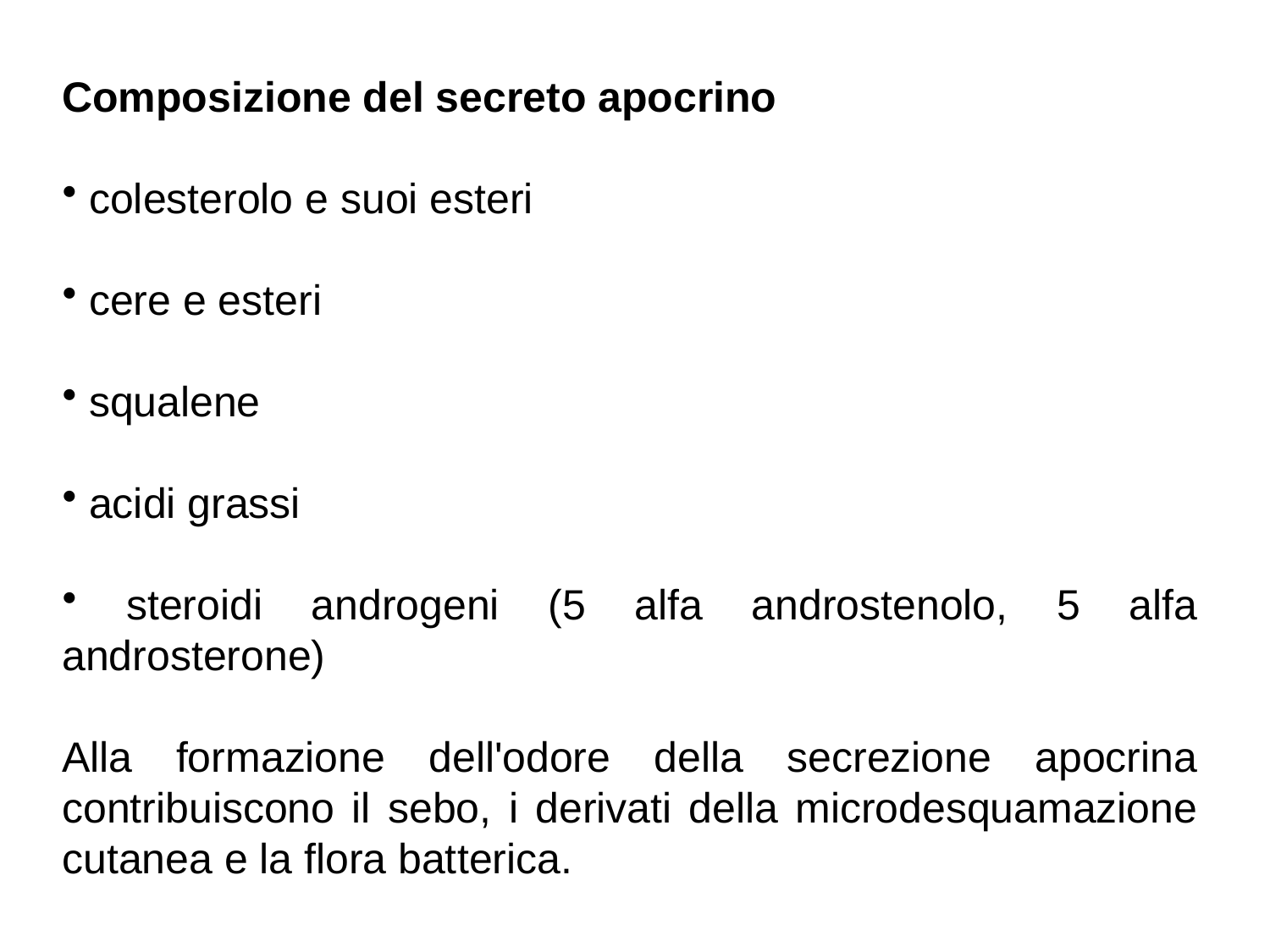

Composizione del secreto apocrino

 colesterolo e suoi esteri

 cere e esteri

 squalene

 acidi grassi

 steroidi androgeni (5 alfa androstenolo, 5 alfa androsterone)

Alla formazione dell'odore della secrezione apocrina contribuiscono il sebo, i derivati della microdesquamazione cutanea e la flora batterica.